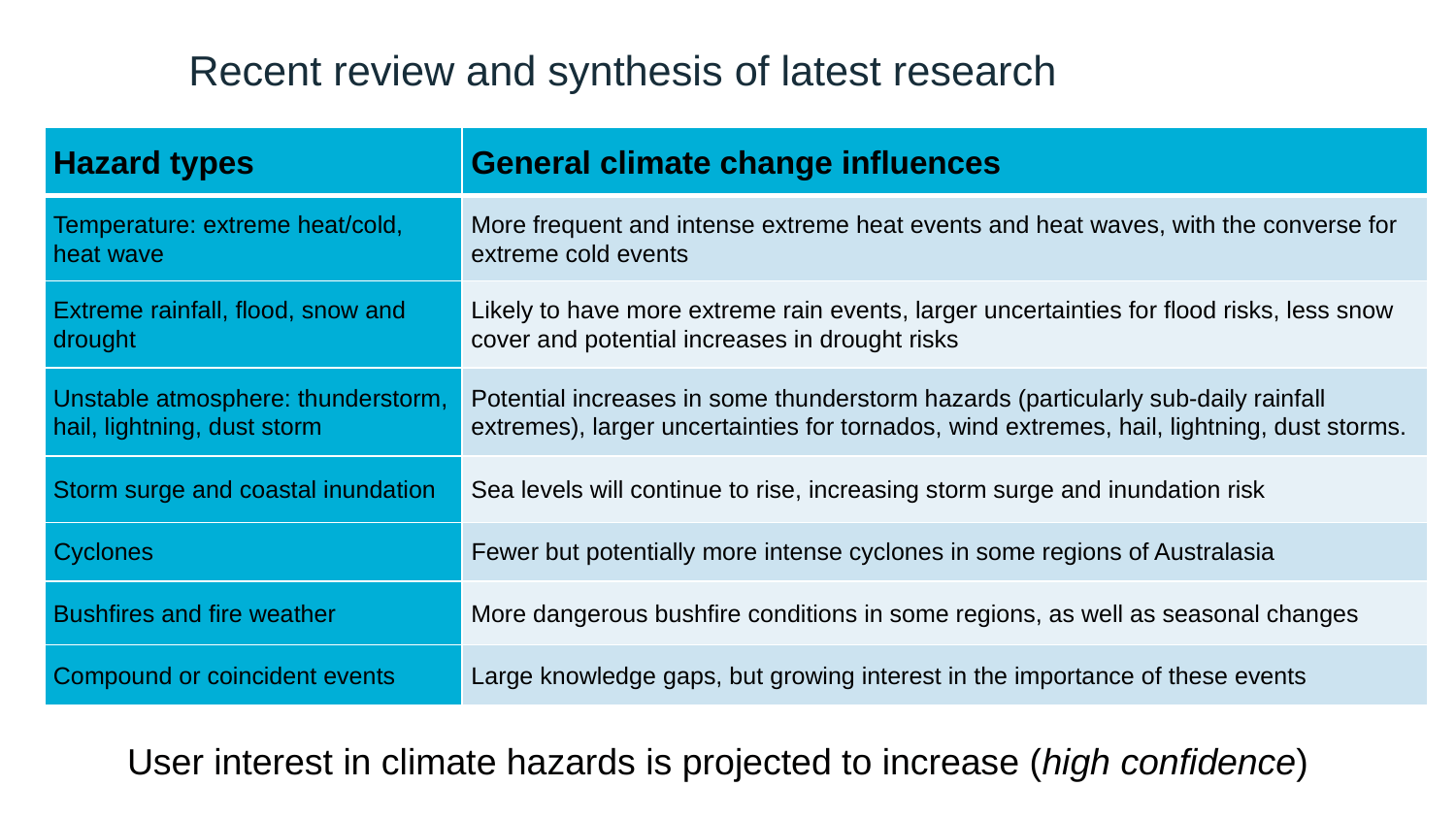

Recent review and synthesis of latest research
| Hazard types | General climate change influences |
| --- | --- |
| Temperature: extreme heat/cold, heat wave | More frequent and intense extreme heat events and heat waves, with the converse for extreme cold events |
| Extreme rainfall, flood, snow and drought | Likely to have more extreme rain events, larger uncertainties for flood risks, less snow cover and potential increases in drought risks |
| Unstable atmosphere: thunderstorm, hail, lightning, dust storm | Potential increases in some thunderstorm hazards (particularly sub-daily rainfall extremes), larger uncertainties for tornados, wind extremes, hail, lightning, dust storms. |
| Storm surge and coastal inundation | Sea levels will continue to rise, increasing storm surge and inundation risk |
| Cyclones | Fewer but potentially more intense cyclones in some regions of Australasia |
| Bushfires and fire weather | More dangerous bushfire conditions in some regions, as well as seasonal changes |
| Compound or coincident events | Large knowledge gaps, but growing interest in the importance of these events |
User interest in climate hazards is projected to increase (high confidence)